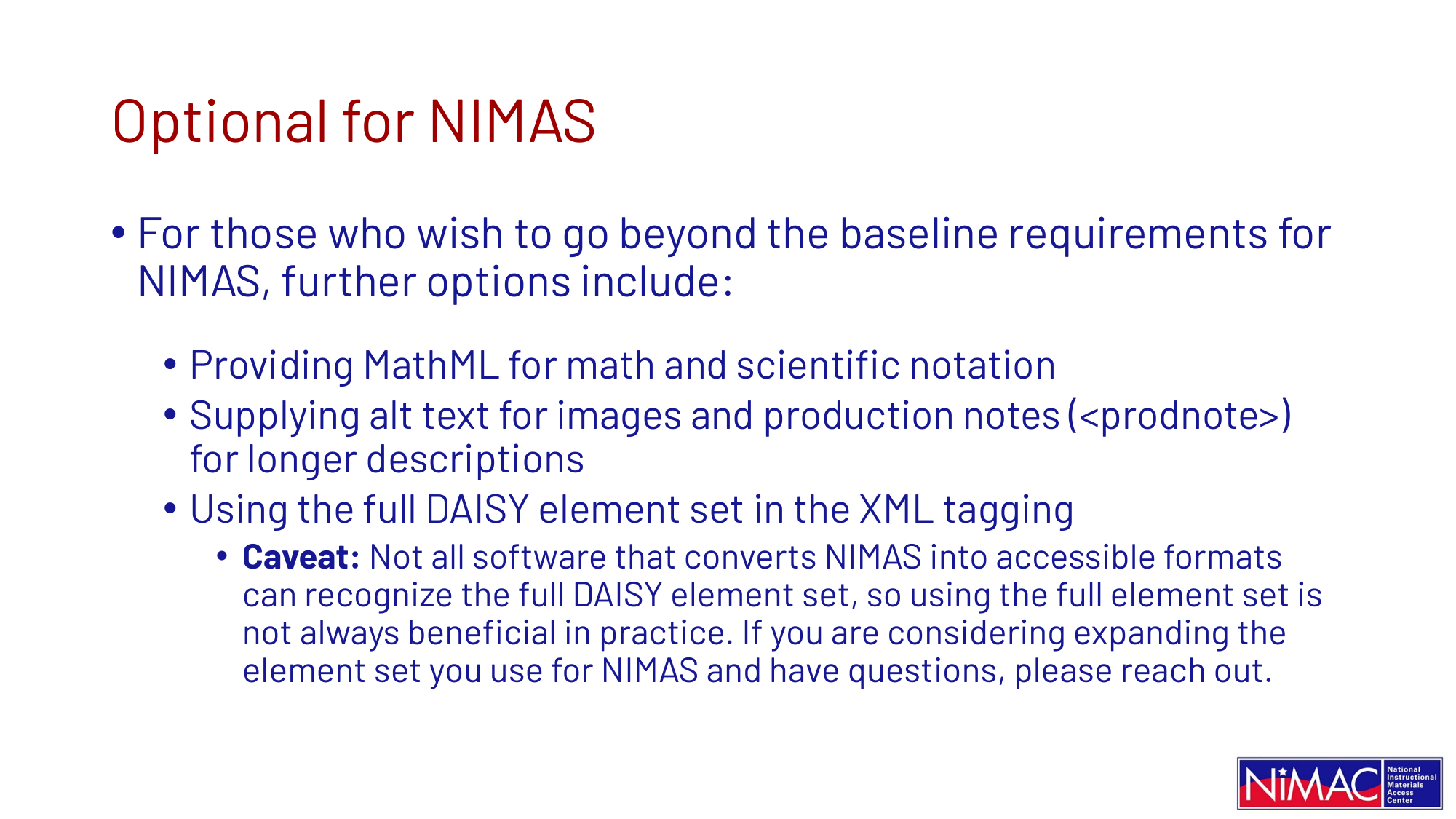

# Optional for NIMAS
For those who wish to go beyond the baseline requirements for NIMAS, further options include:

Providing MathML for math and scientific notation
Supplying alt text for images and production notes (<prodnote>) for longer descriptions
Using the full DAISY element set in the XML tagging
Caveat: Not all software that converts NIMAS into accessible formats can recognize the full DAISY element set, so using the full element set is not always beneficial in practice. If you are considering expanding the element set you use for NIMAS and have questions, please reach out.